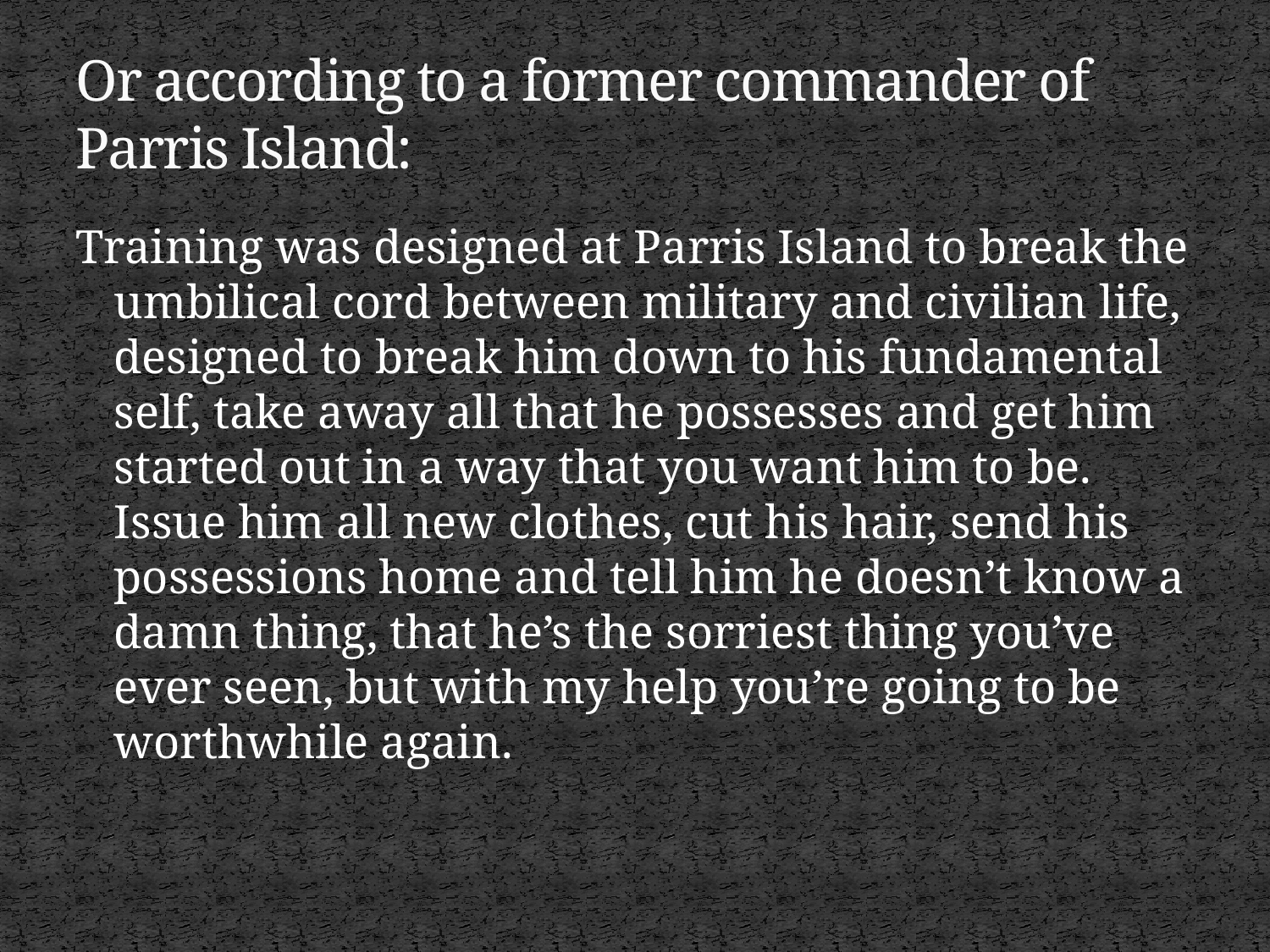

# Or according to a former commander of Parris Island:
Training was designed at Parris Island to break the umbilical cord between military and civilian life, designed to break him down to his fundamental self, take away all that he possesses and get him started out in a way that you want him to be.  Issue him all new clothes, cut his hair, send his possessions home and tell him he doesn’t know a damn thing, that he’s the sorriest thing you’ve ever seen, but with my help you’re going to be worthwhile again.